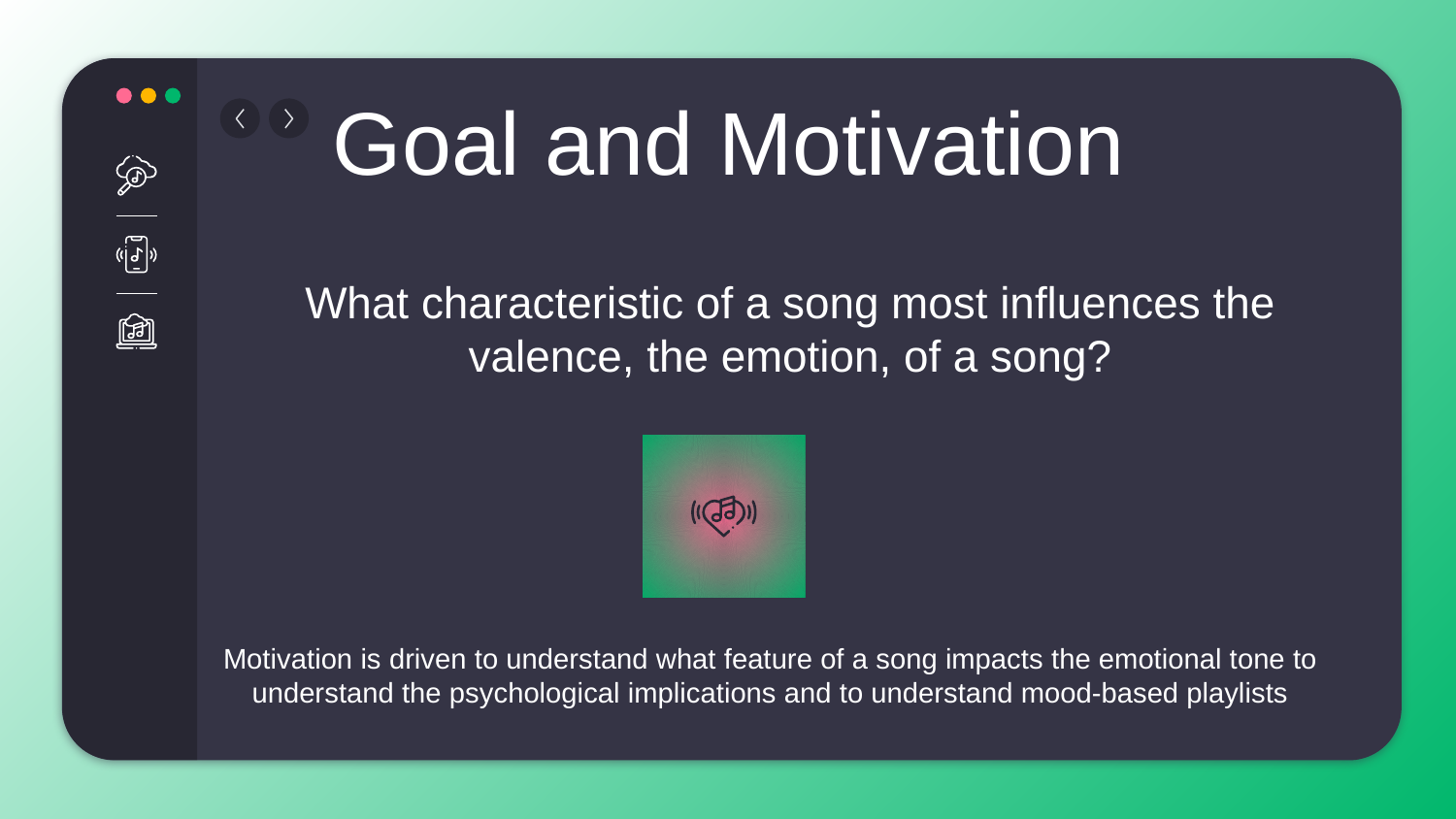

# Goal and Motivation

What characteristic of a song most influences the valence, the emotion, of a song?

Motivation is driven to understand what feature of a song impacts the emotional tone to understand the psychological implications and to understand mood-based playlists